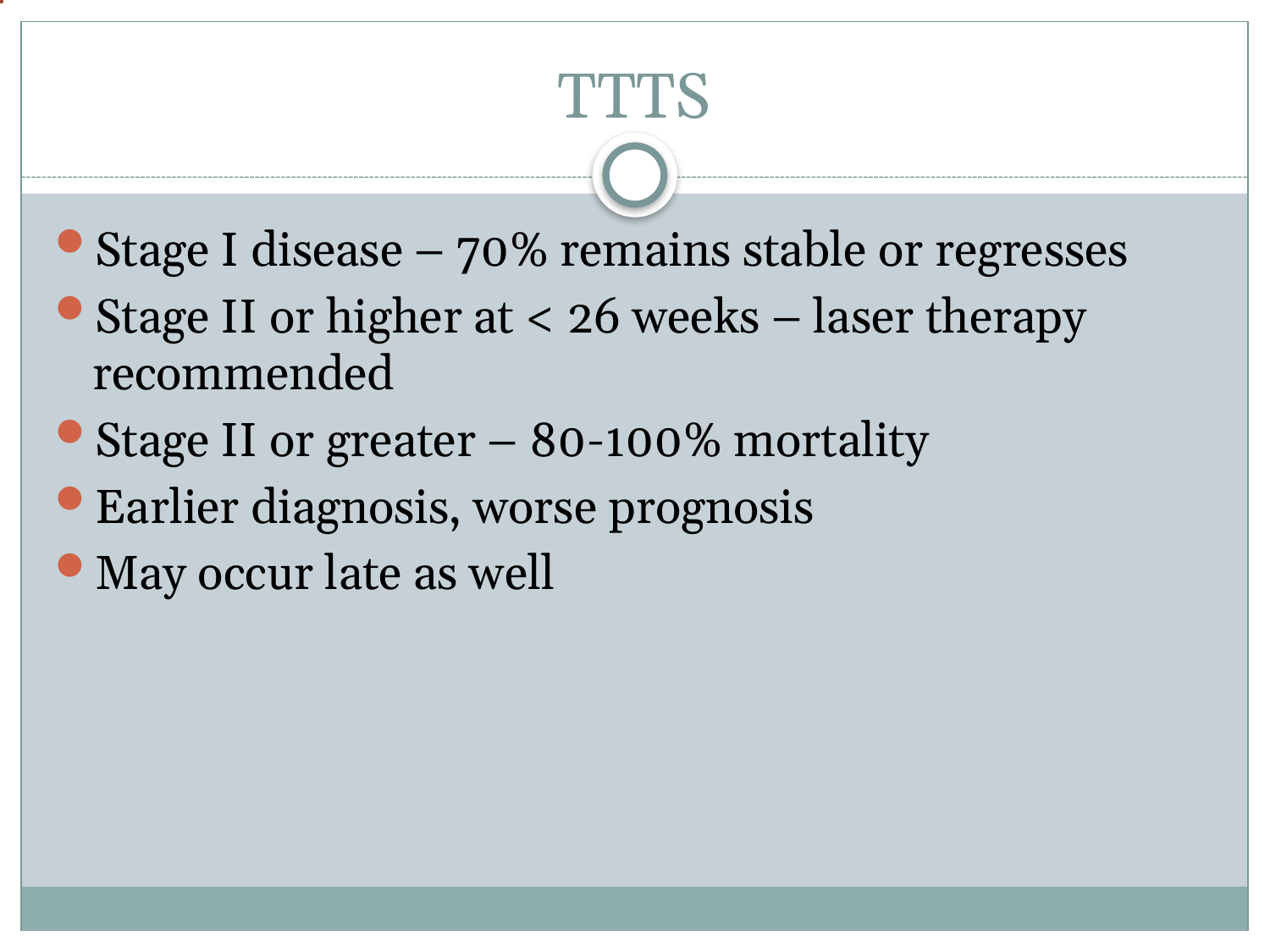

# TTTS
Stage I disease – 70% remains stable or regresses
Stage II or higher at < 26 weeks – laser therapy recommended
Stage II or greater – 80-100% mortality
Earlier diagnosis, worse prognosis
May occur late as well